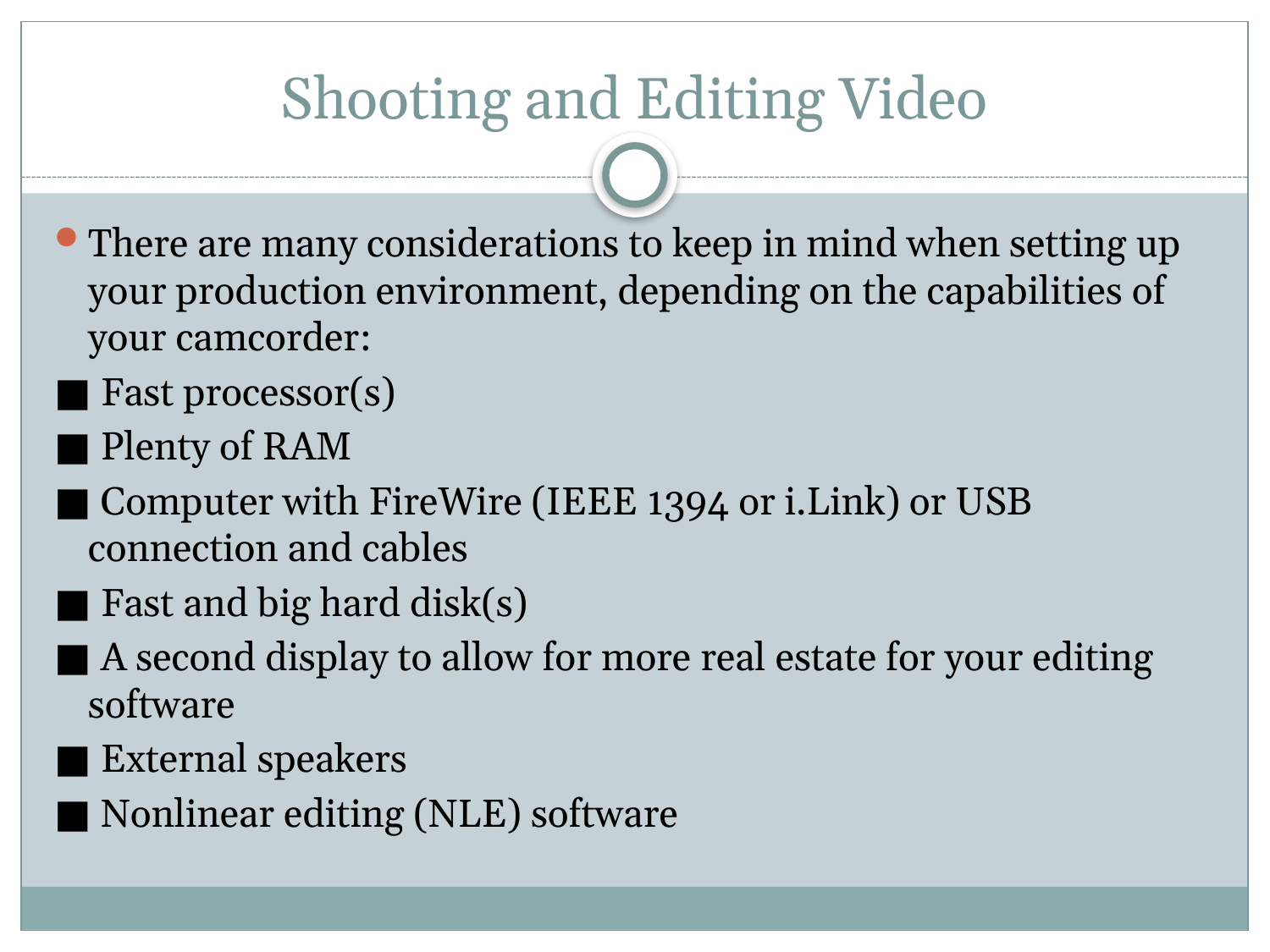

# Shooting and Editing Video
There are many considerations to keep in mind when setting up your production environment, depending on the capabilities of your camcorder:
■ Fast processor(s)
■ Plenty of RAM
■ Computer with FireWire (IEEE 1394 or i.Link) or USB connection and cables
■ Fast and big hard disk(s)
■ A second display to allow for more real estate for your editing software
■ External speakers
■ Nonlinear editing (NLE) software